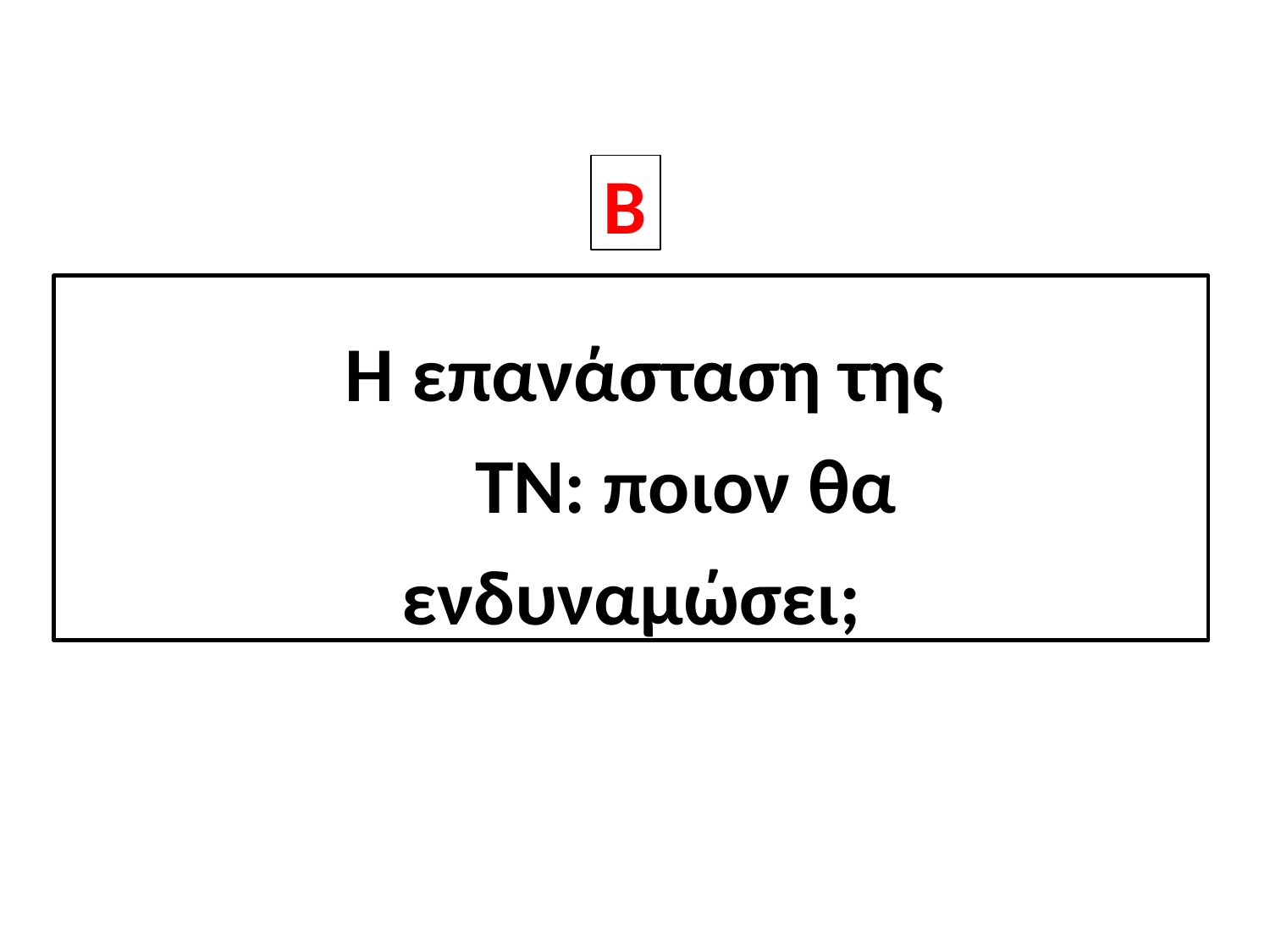

B
# Η επανάσταση της  	ΤΝ: ποιον θα  ενδυναμώσει;